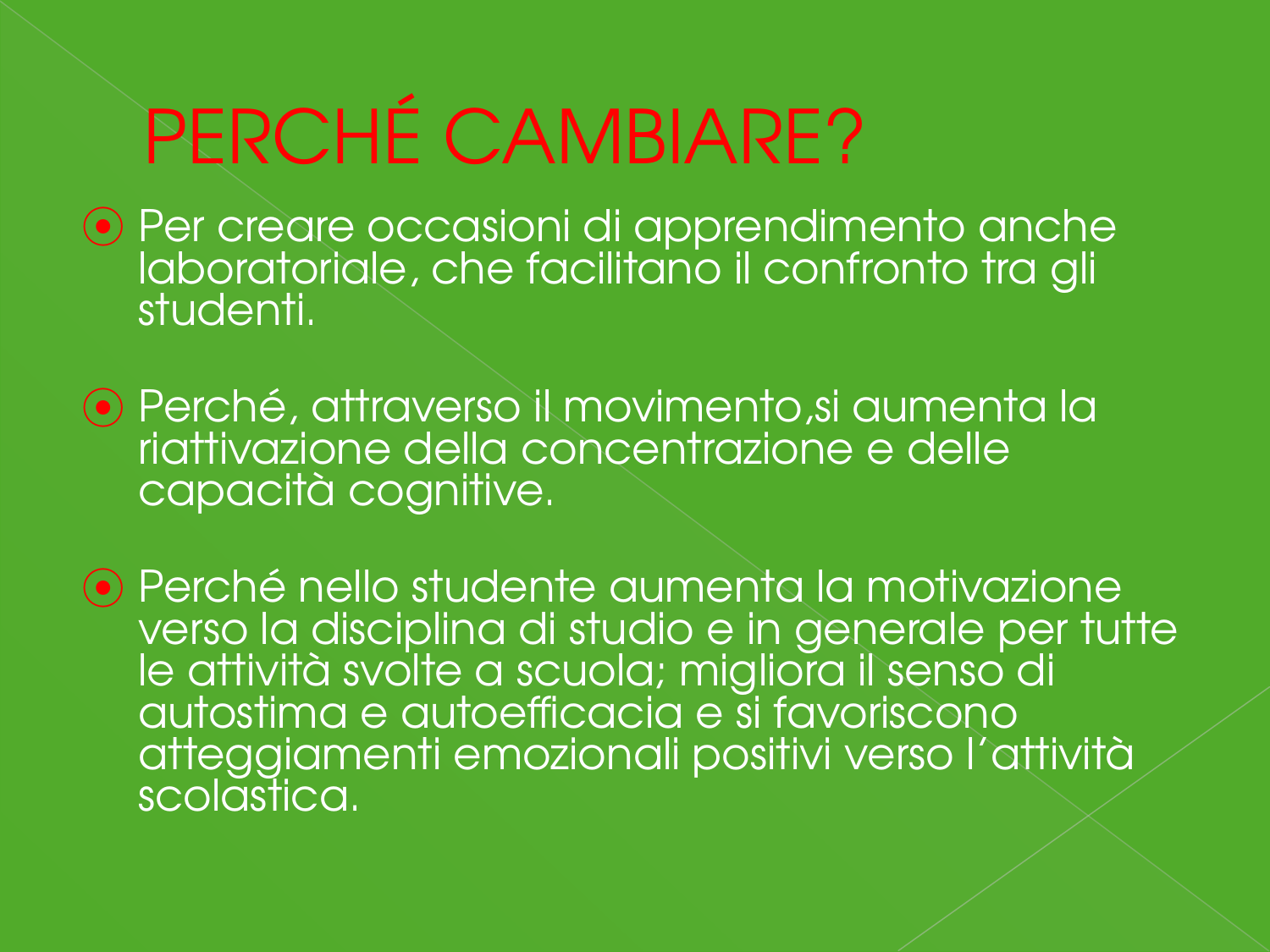

# PERCHÉ CAMBIARE?
Per creare occasioni di apprendimento anche laboratoriale, che facilitano il confronto tra gli studenti.

Perché, attraverso il movimento,si aumenta la riattivazione della concentrazione e delle capacità cognitive.

Perché nello studente aumenta la motivazione verso la disciplina di studio e in generale per tutte le attività svolte a scuola; migliora il senso di autostima e autoefficacia e si favoriscono atteggiamenti emozionali positivi verso l’attività scolastica.